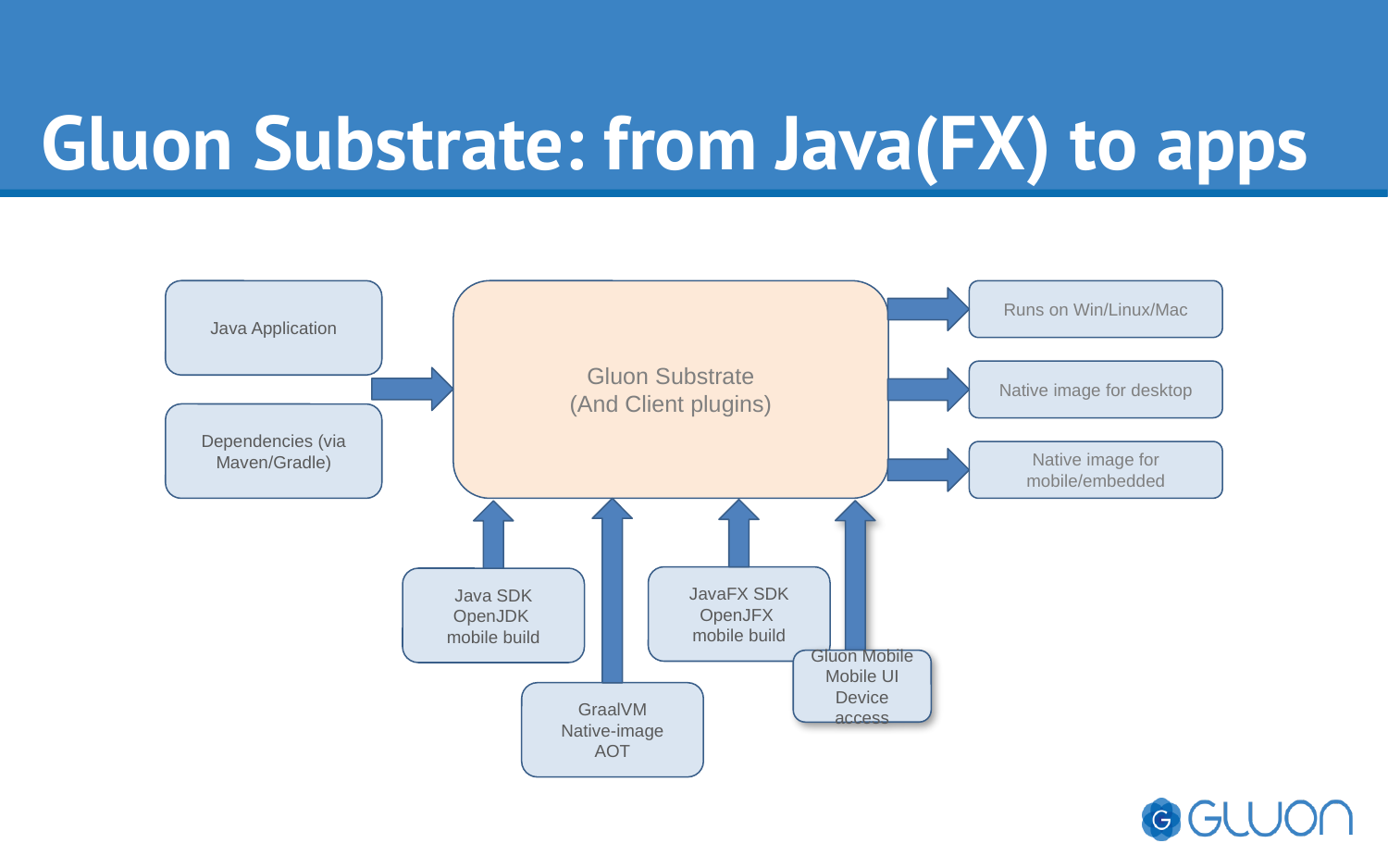

# Gluon Substrate: from Java(FX) to apps
Java Application
Gluon Substrate
(And Client plugins)
Runs on Win/Linux/Mac

Native image for desktop

Dependencies (via Maven/Gradle)
Native image for mobile/embedded

JavaFX SDK
OpenJFX
mobile build
Java SDK
OpenJDK
mobile build
GraalVM
Native-image
AOT

Gluon Mobile
Mobile UI
Device access